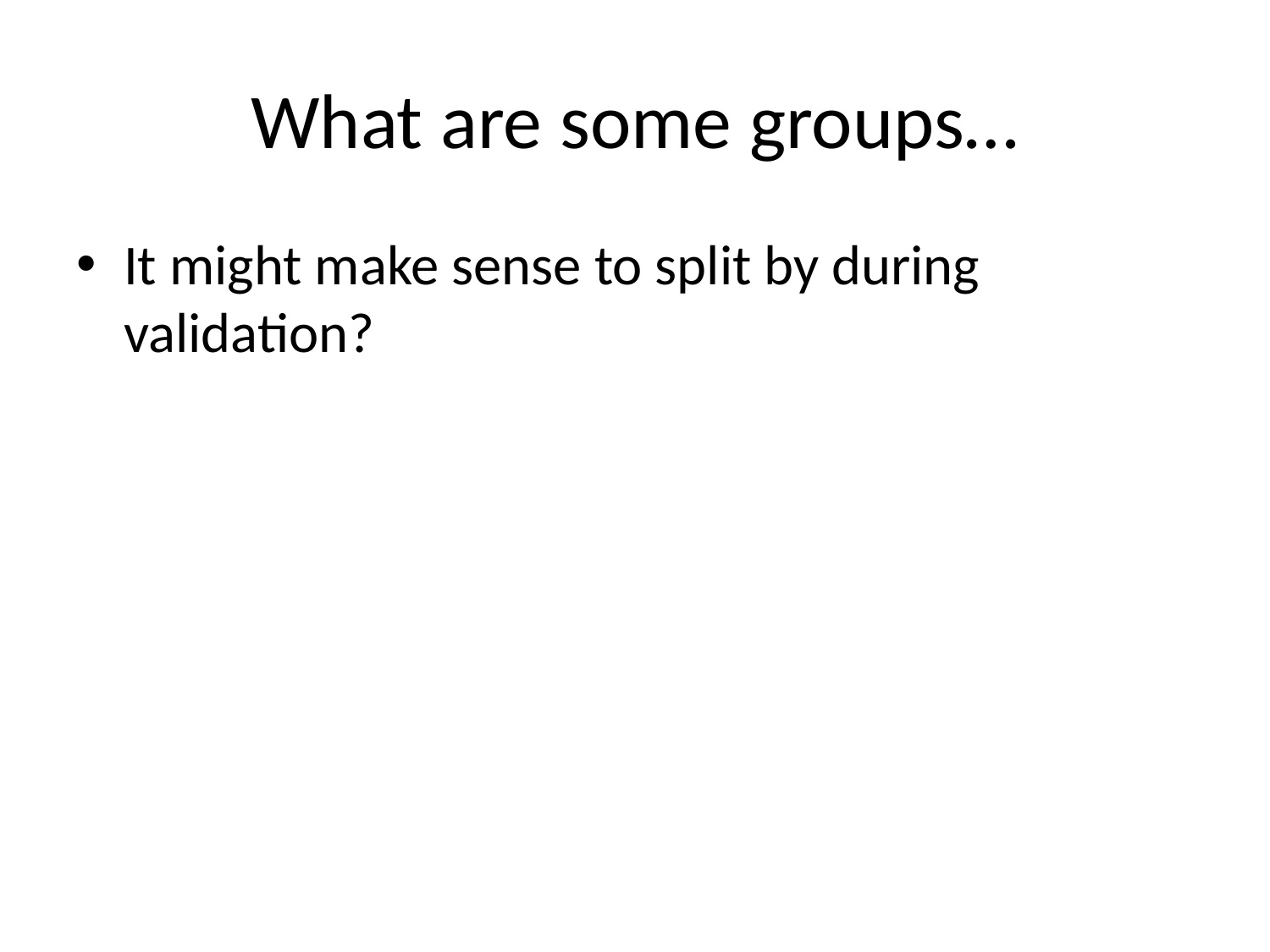

# What are some groups…
It might make sense to split by during validation?